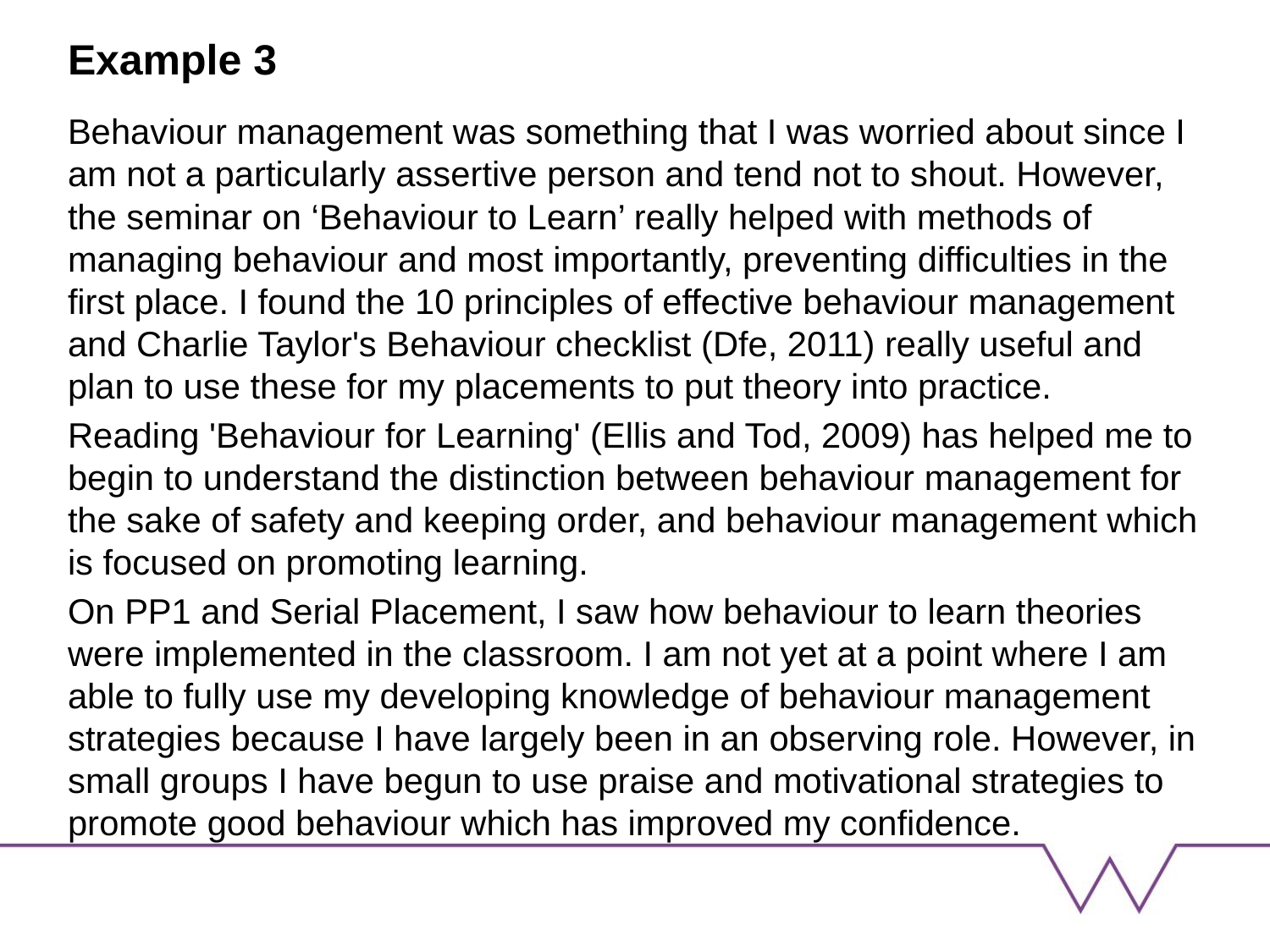

# Example 3
Behaviour management was something that I was worried about since I am not a particularly assertive person and tend not to shout. However, the seminar on ‘Behaviour to Learn’ really helped with methods of managing behaviour and most importantly, preventing difficulties in the first place. I found the 10 principles of effective behaviour management and Charlie Taylor's Behaviour checklist (Dfe, 2011) really useful and plan to use these for my placements to put theory into practice.
Reading 'Behaviour for Learning' (Ellis and Tod, 2009) has helped me to begin to understand the distinction between behaviour management for the sake of safety and keeping order, and behaviour management which is focused on promoting learning.
On PP1 and Serial Placement, I saw how behaviour to learn theories were implemented in the classroom. I am not yet at a point where I am able to fully use my developing knowledge of behaviour management strategies because I have largely been in an observing role. However, in small groups I have begun to use praise and motivational strategies to promote good behaviour which has improved my confidence.